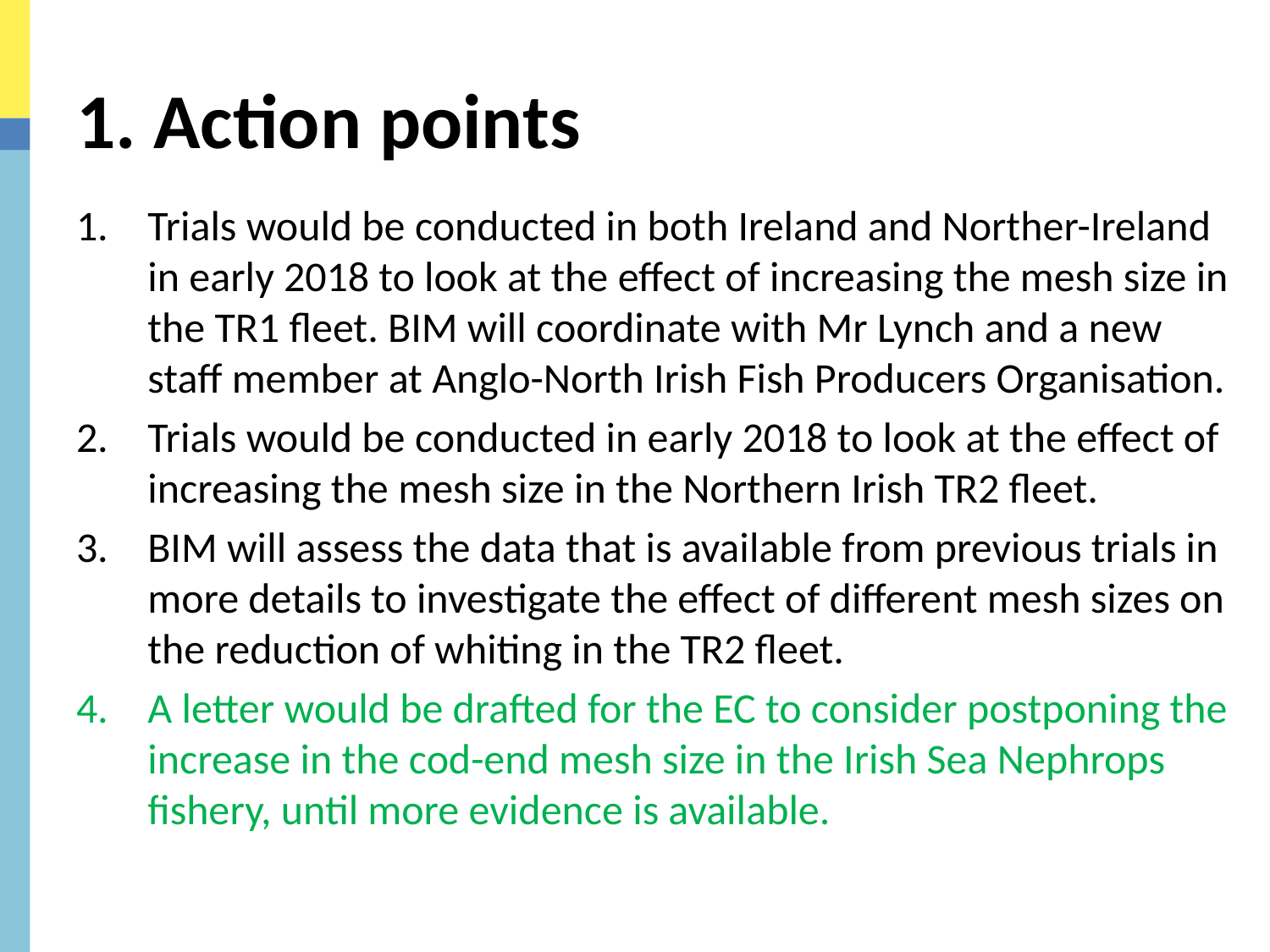

# 1. Action points
Trials would be conducted in both Ireland and Norther-Ireland in early 2018 to look at the effect of increasing the mesh size in the TR1 fleet. BIM will coordinate with Mr Lynch and a new staff member at Anglo-North Irish Fish Producers Organisation.
Trials would be conducted in early 2018 to look at the effect of increasing the mesh size in the Northern Irish TR2 fleet.
BIM will assess the data that is available from previous trials in more details to investigate the effect of different mesh sizes on the reduction of whiting in the TR2 fleet.
A letter would be drafted for the EC to consider postponing the increase in the cod-end mesh size in the Irish Sea Nephrops fishery, until more evidence is available.